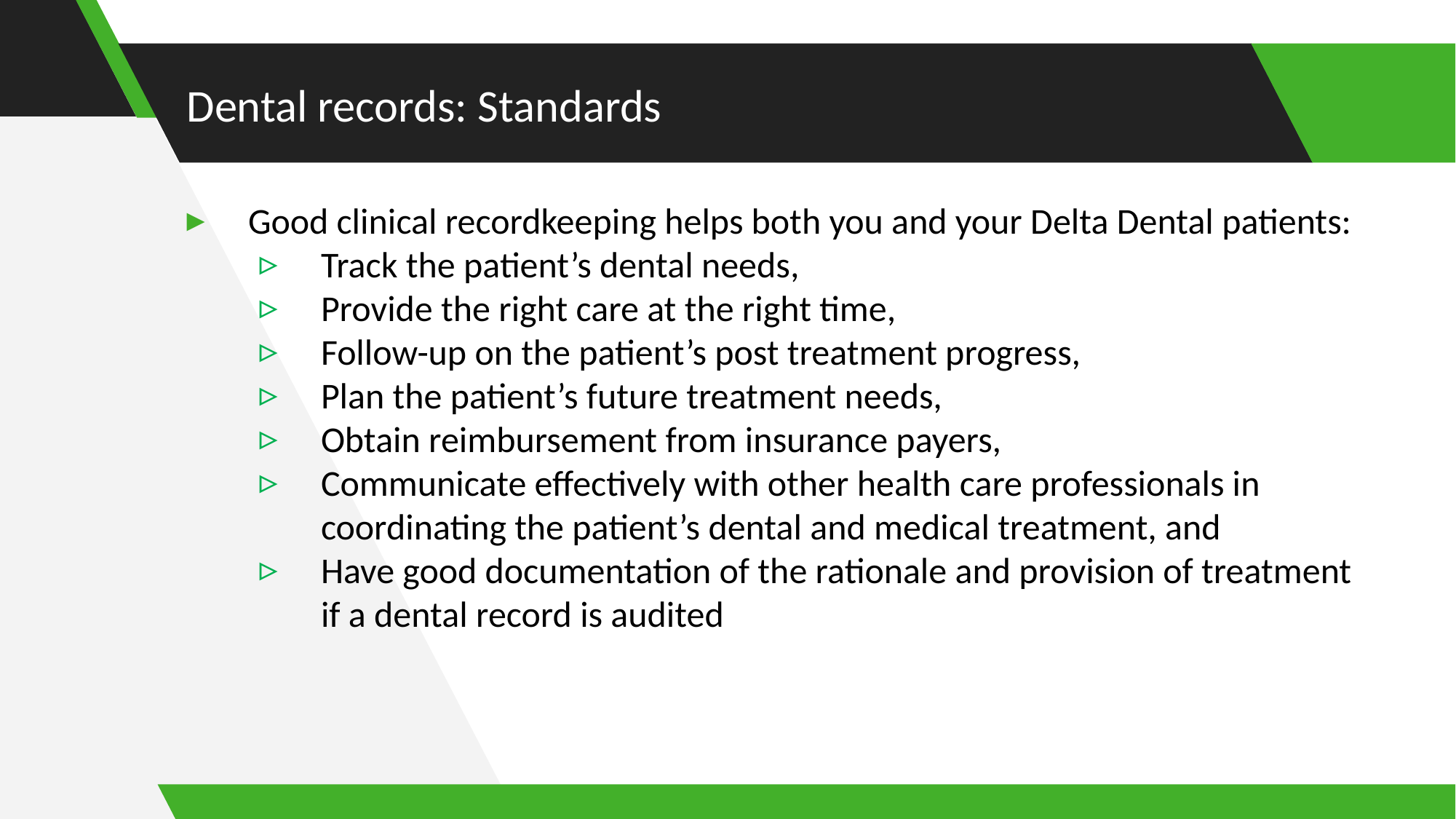

# Dental records: Standards
Good clinical recordkeeping helps both you and your Delta Dental patients:
Track the patient’s dental needs,
Provide the right care at the right time,
Follow-up on the patient’s post treatment progress,
Plan the patient’s future treatment needs,
Obtain reimbursement from insurance payers,
Communicate effectively with other health care professionals in coordinating the patient’s dental and medical treatment, and
Have good documentation of the rationale and provision of treatment if a dental record is audited